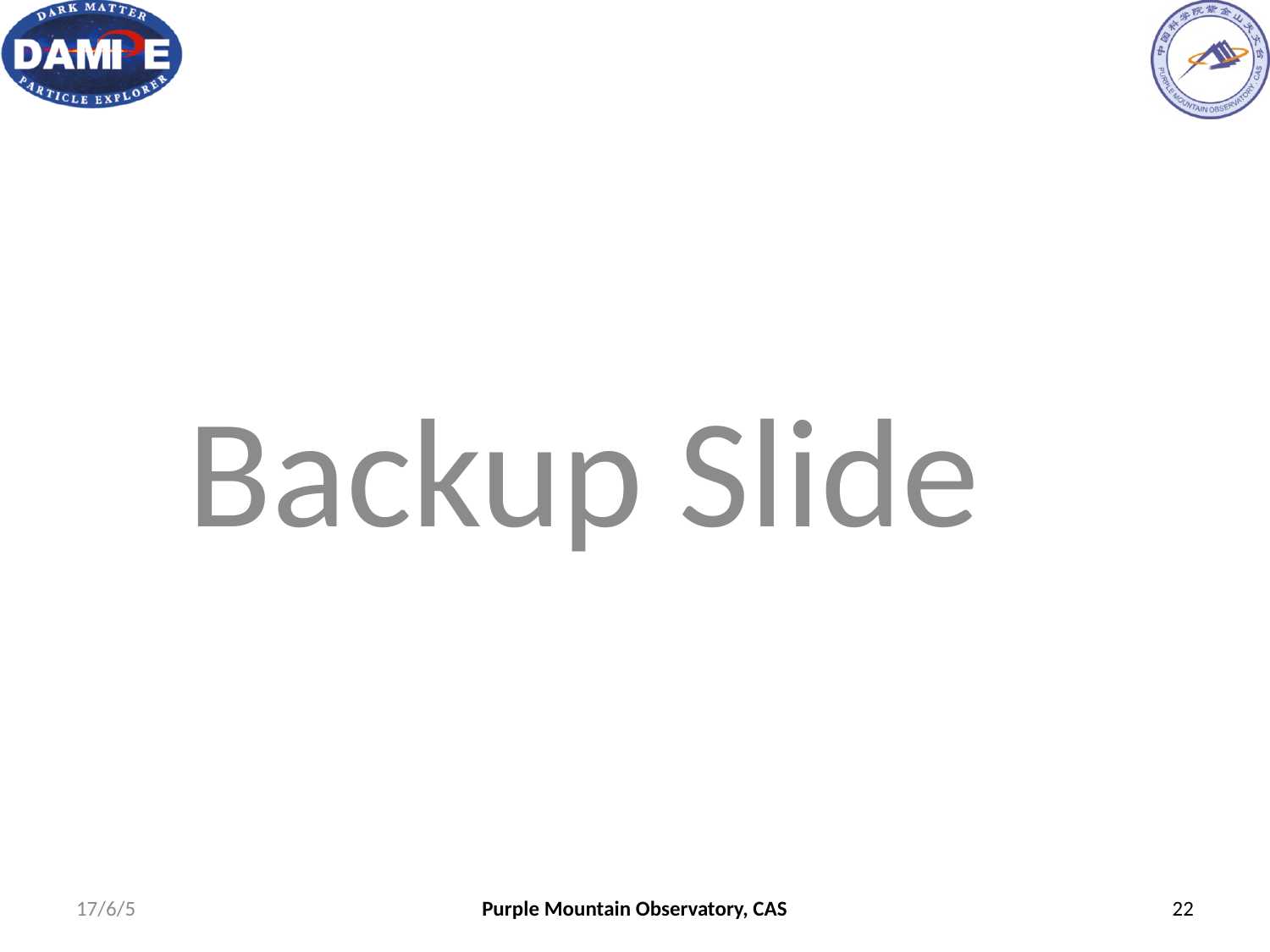

Backup Slide
17/6/5
Purple Mountain Observatory, CAS
22